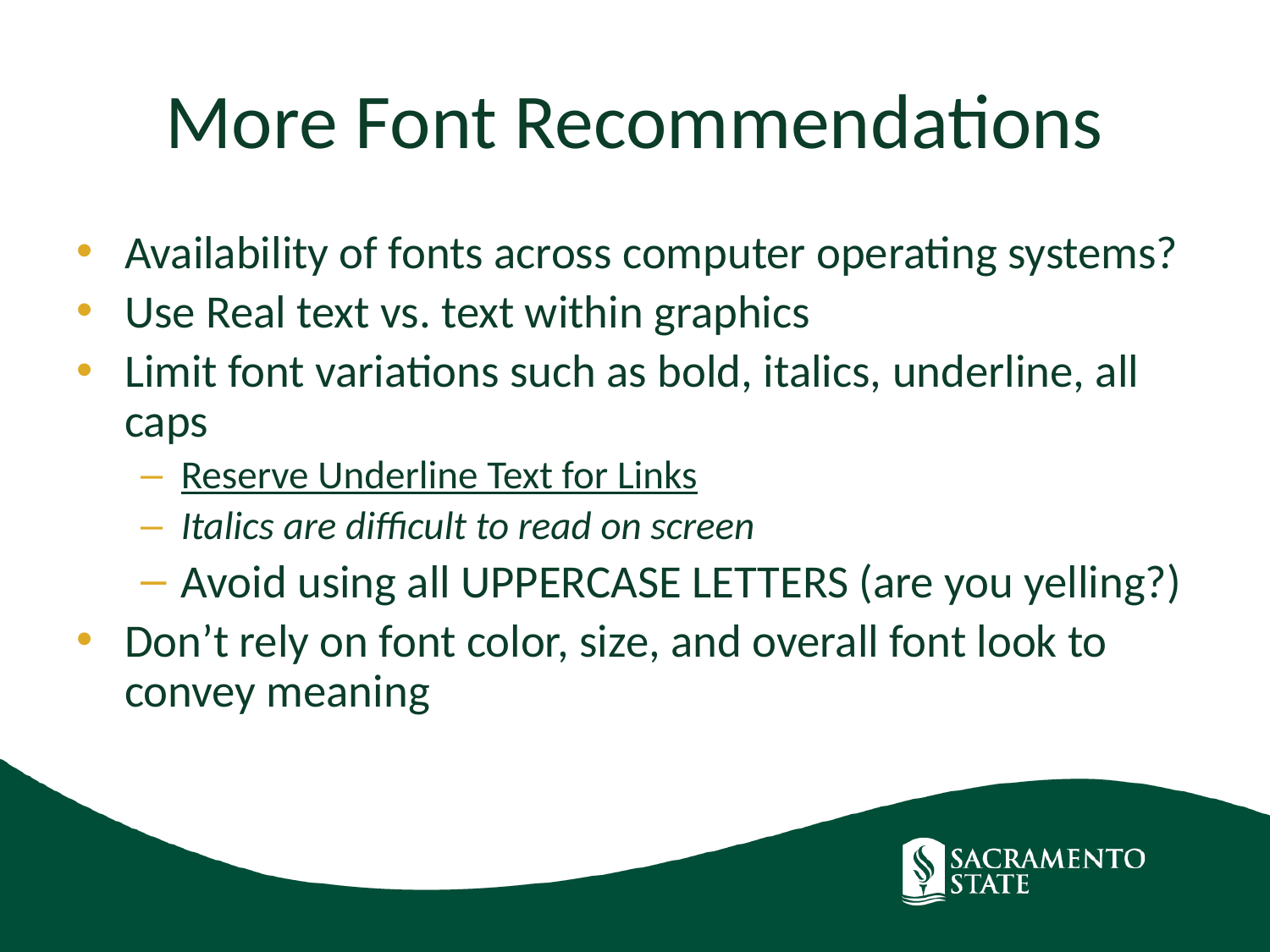

# More Font Recommendations
Availability of fonts across computer operating systems?
Use Real text vs. text within graphics
Limit font variations such as bold, italics, underline, all caps
Reserve Underline Text for Links
Italics are difficult to read on screen
Avoid using all UPPERCASE LETTERS (are you yelling?)
Don’t rely on font color, size, and overall font look to convey meaning